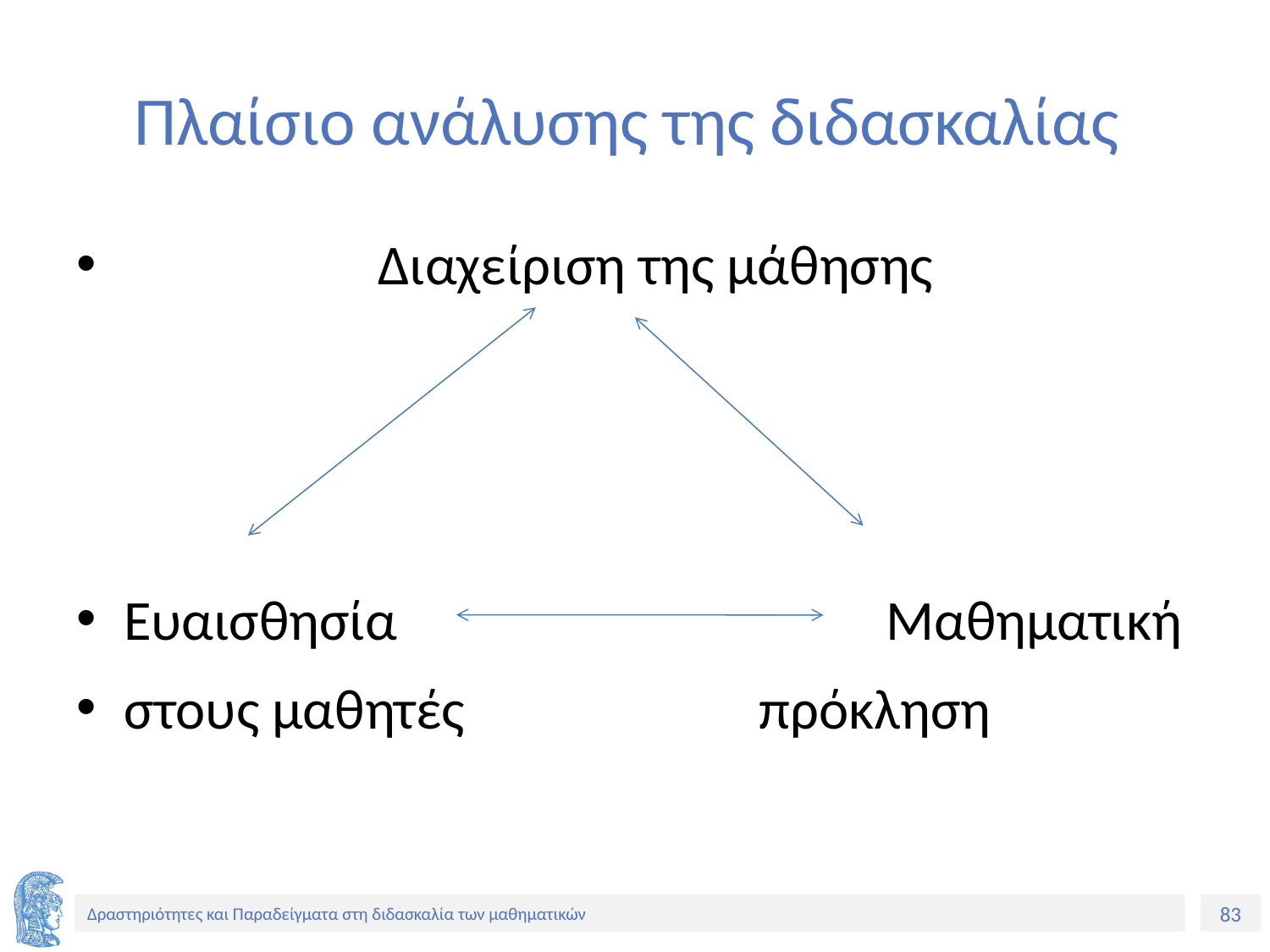

# Πλαίσιο ανάλυσης της διδασκαλίας
  		Διαχείριση της μάθησης

Ευαισθησία				Μαθηματική
στους μαθητές			πρόκληση